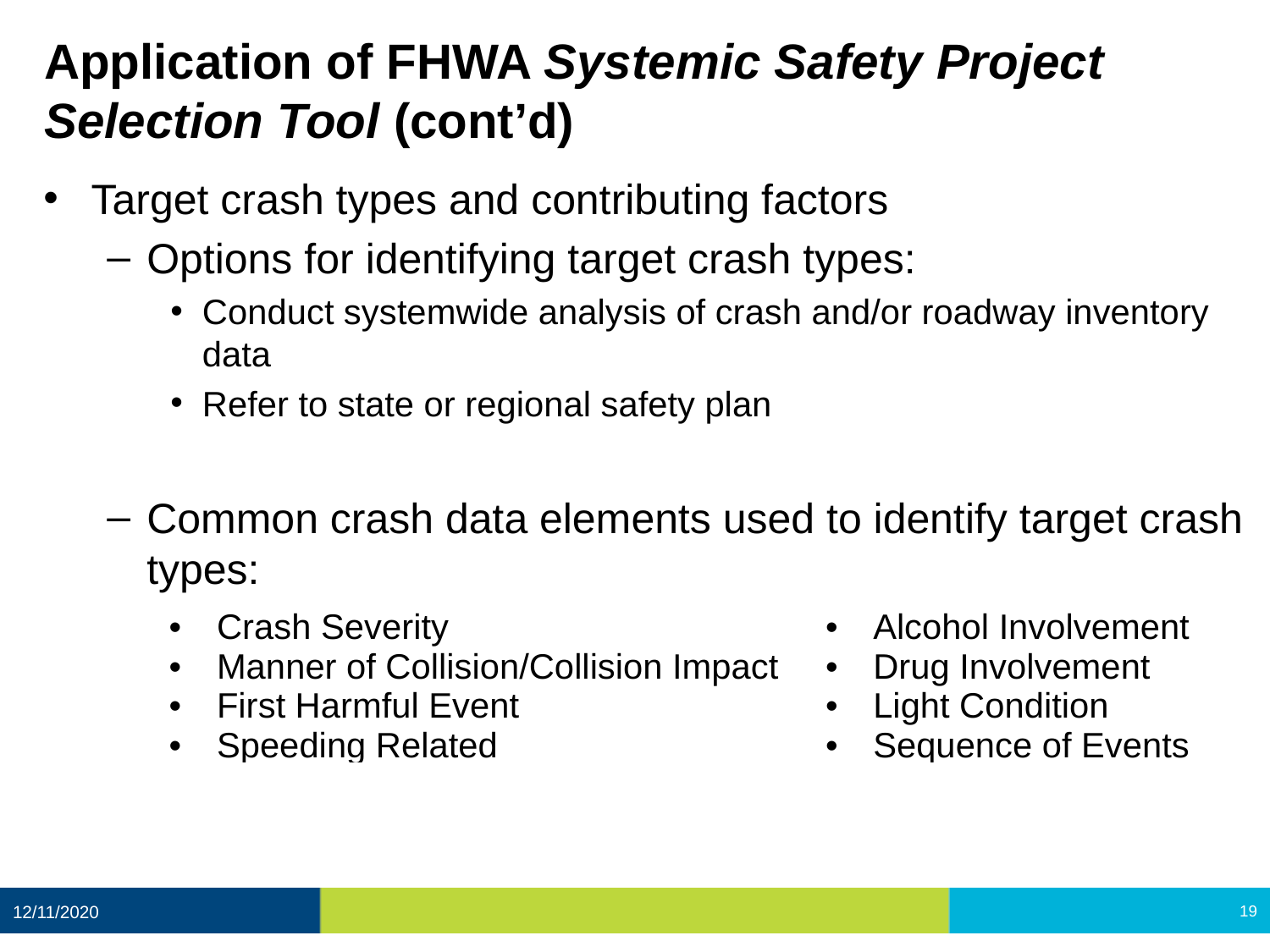

# Application of FHWA Systemic Safety Project Selection Tool (cont’d)

Target crash types and contributing factors
Options for identifying target crash types:
Conduct systemwide analysis of crash and/or roadway inventory data
Refer to state or regional safety plan

Common crash data elements used to identify target crash types:
| Crash Severity Manner of Collision/Collision Impact First Harmful Event Speeding Related | Alcohol Involvement Drug Involvement Light Condition Sequence of Events |
| --- | --- |
12/11/2020